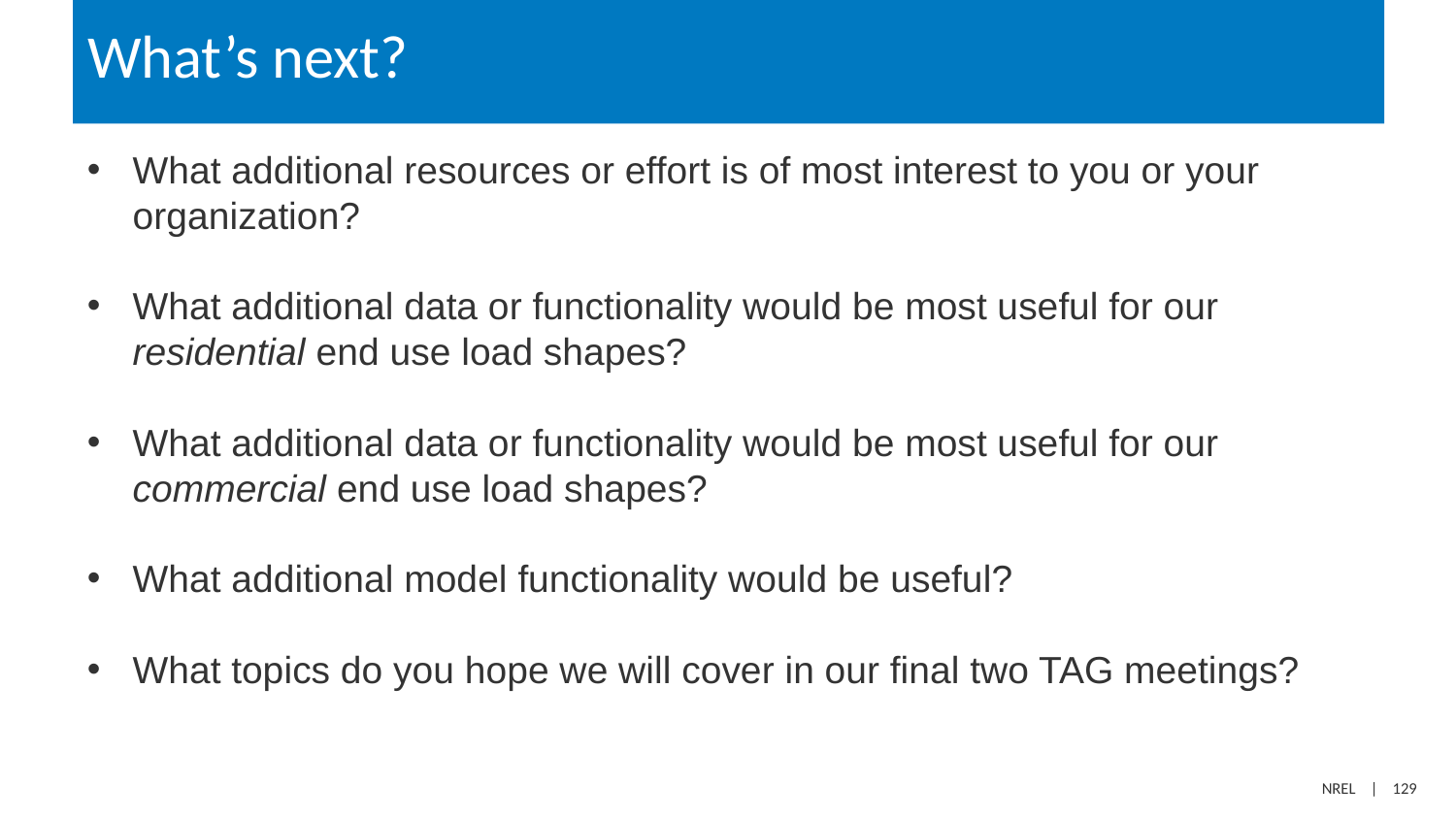

# What’s next?
What additional resources or effort is of most interest to you or your organization?

What additional data or functionality would be most useful for our residential end use load shapes?

What additional data or functionality would be most useful for our commercial end use load shapes?

What additional model functionality would be useful?

What topics do you hope we will cover in our final two TAG meetings?